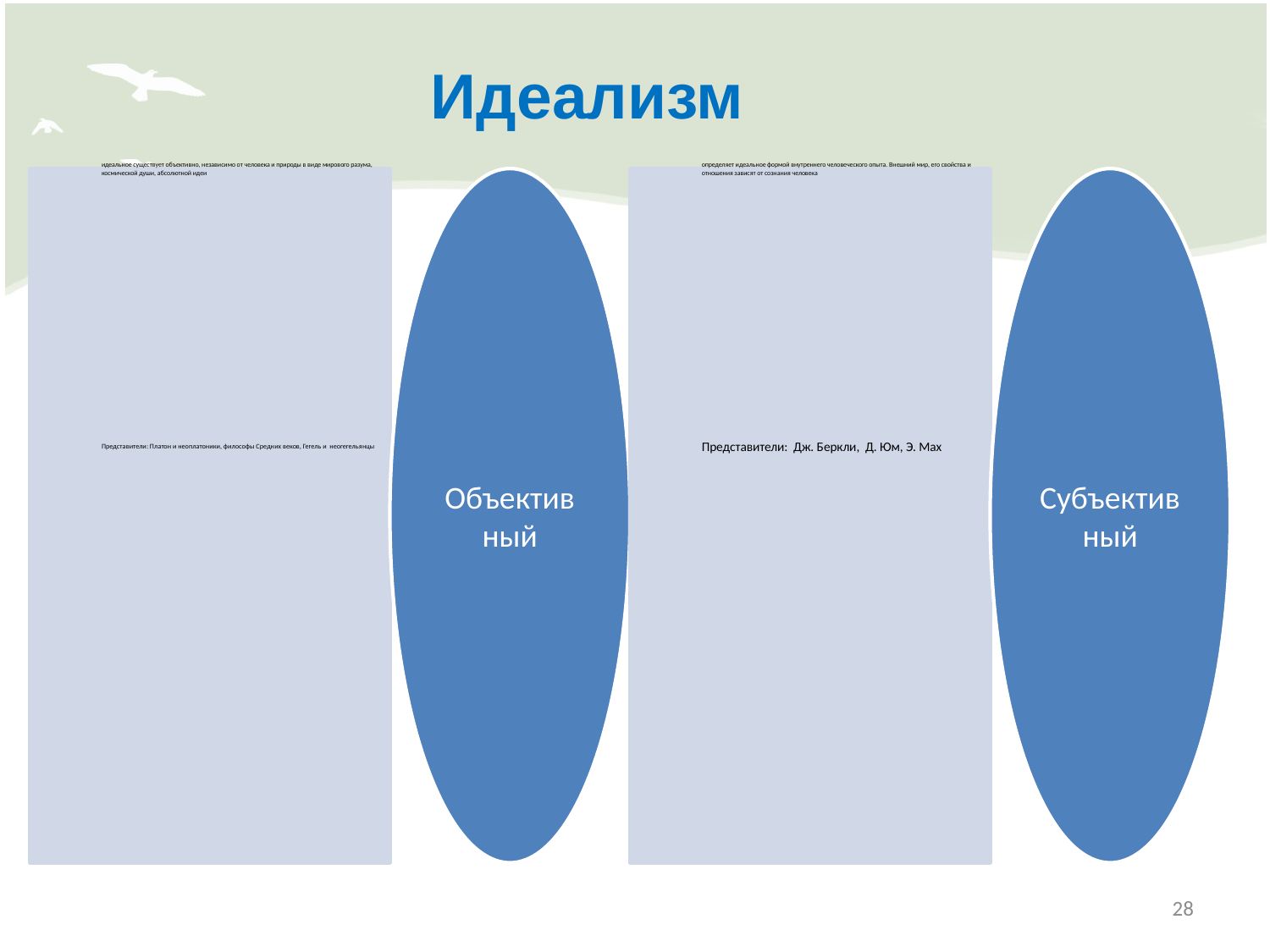

Идеализм
Объективный
Представители: Платон и неоплатоники, философы Средних веков, Гегель и  неогегельянцы
Субъективный
Представители:  Дж. Беркли,  Д. Юм, Э. Мах
идеальное существует объективно, независимо от человека и природы в виде мирового разума, космической души, абсолютной идеи
определяет идеальное формой внутреннего человеческого опыта. Внешний мир, его свойства и отношения зависят от сознания человека
28